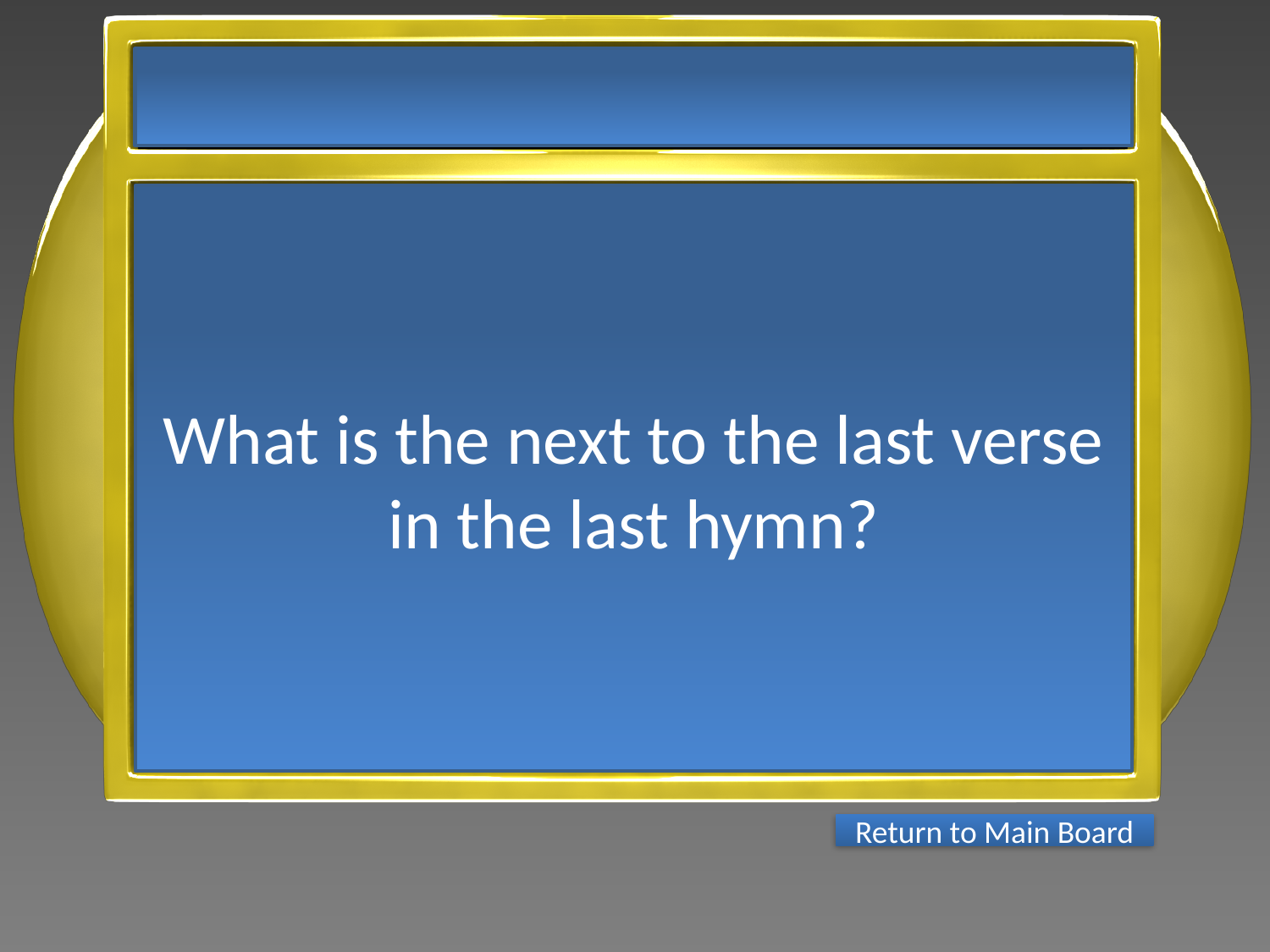

What is the next to the last verse in the last hymn?
Return to Main Board